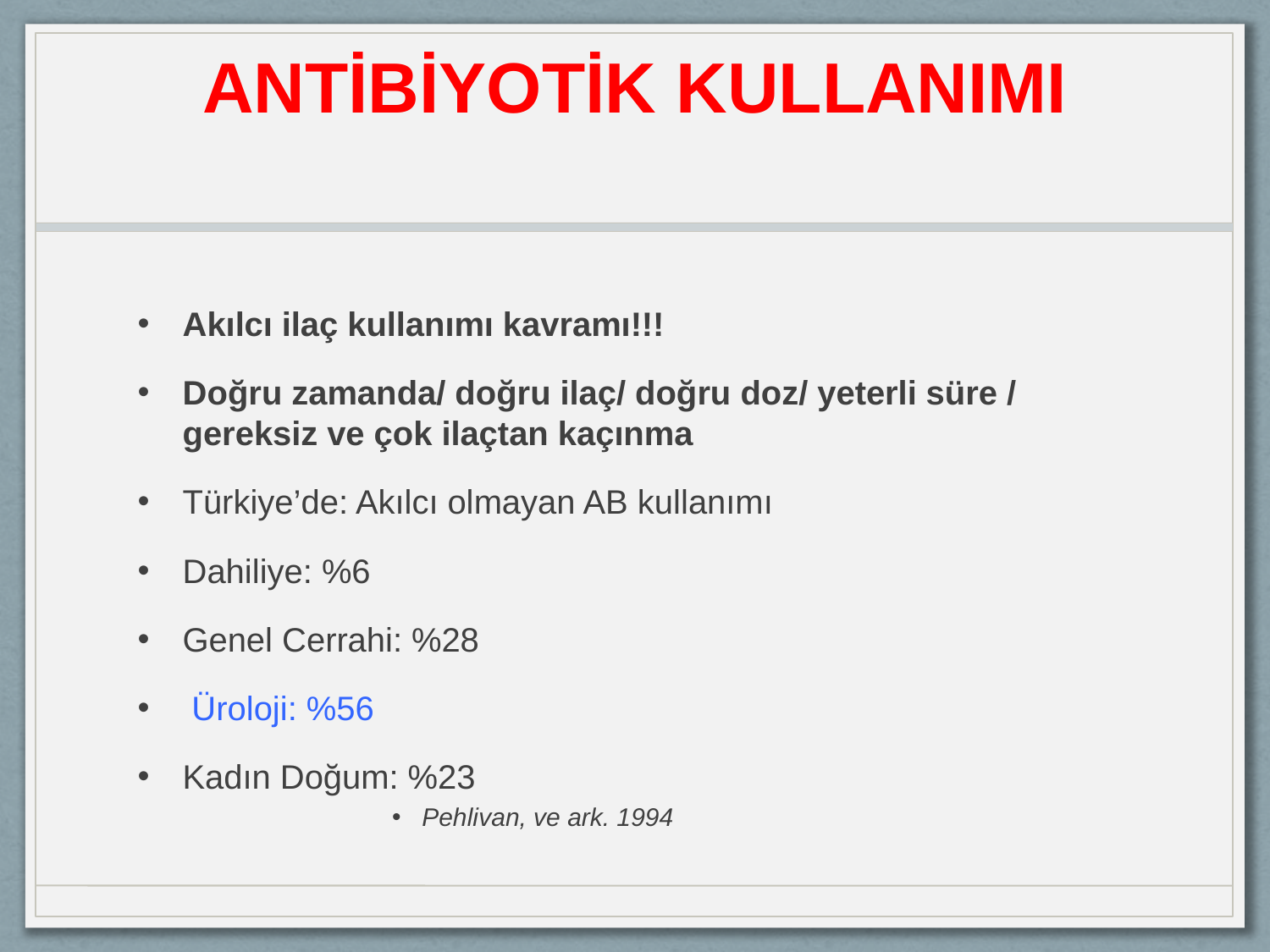

# ANTİBİYOTİK KULLANIMI
Akılcı ilaç kullanımı kavramı!!!
Doğru zamanda/ doğru ilaç/ doğru doz/ yeterli süre / gereksiz ve çok ilaçtan kaçınma
Türkiye’de: Akılcı olmayan AB kullanımı
Dahiliye: %6
Genel Cerrahi: %28
 Üroloji: %56
Kadın Doğum: %23
Pehlivan, ve ark. 1994